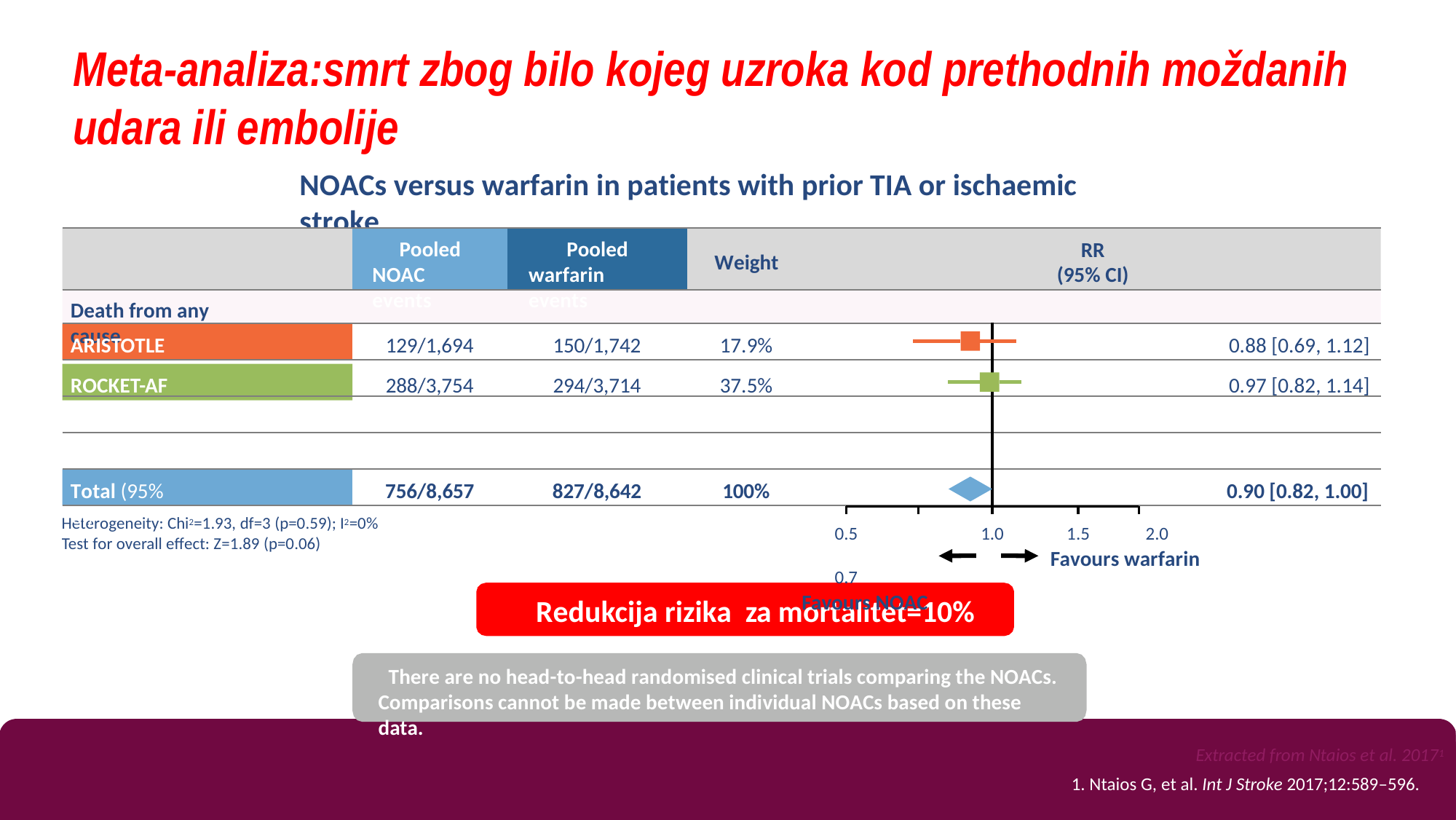

# Meta-analiza:smrt zbog bilo kojeg uzroka kod prethodnih moždanih udara ili embolije
NOACs versus warfarin in patients with prior TIA or ischaemic stroke

Pooled NOAC events
Pooled warfarin events
RR (95% CI)
Weight

Death from any cause

ARISTOTLE
129/1,694
150/1,742
17.9%
0.88 [0.69, 1.12]

ROCKET-AF
288/3,754
294/3,714
37.5%
0.97 [0.82, 1.14]

Total (95% CI)
756/8,657
827/8,642
100%
0.90 [0.82, 1.00]

Heterogeneity: Chi2=1.93, df=3 (p=0.59); I2=0% Test for overall effect: Z=1.89 (p=0.06)
0.5	0.7
Favours NOAC
1.5	2.0
Favours warfarin
1.0

Redukcija rizika  za mortalitet=10%

There are no head-to-head randomised clinical trials comparing the NOACs. Comparisons cannot be made between individual NOACs based on these data.
Extracted from Ntaios et al. 20171

1. Ntaios G, et al. Int J Stroke 2017;12:589–596.